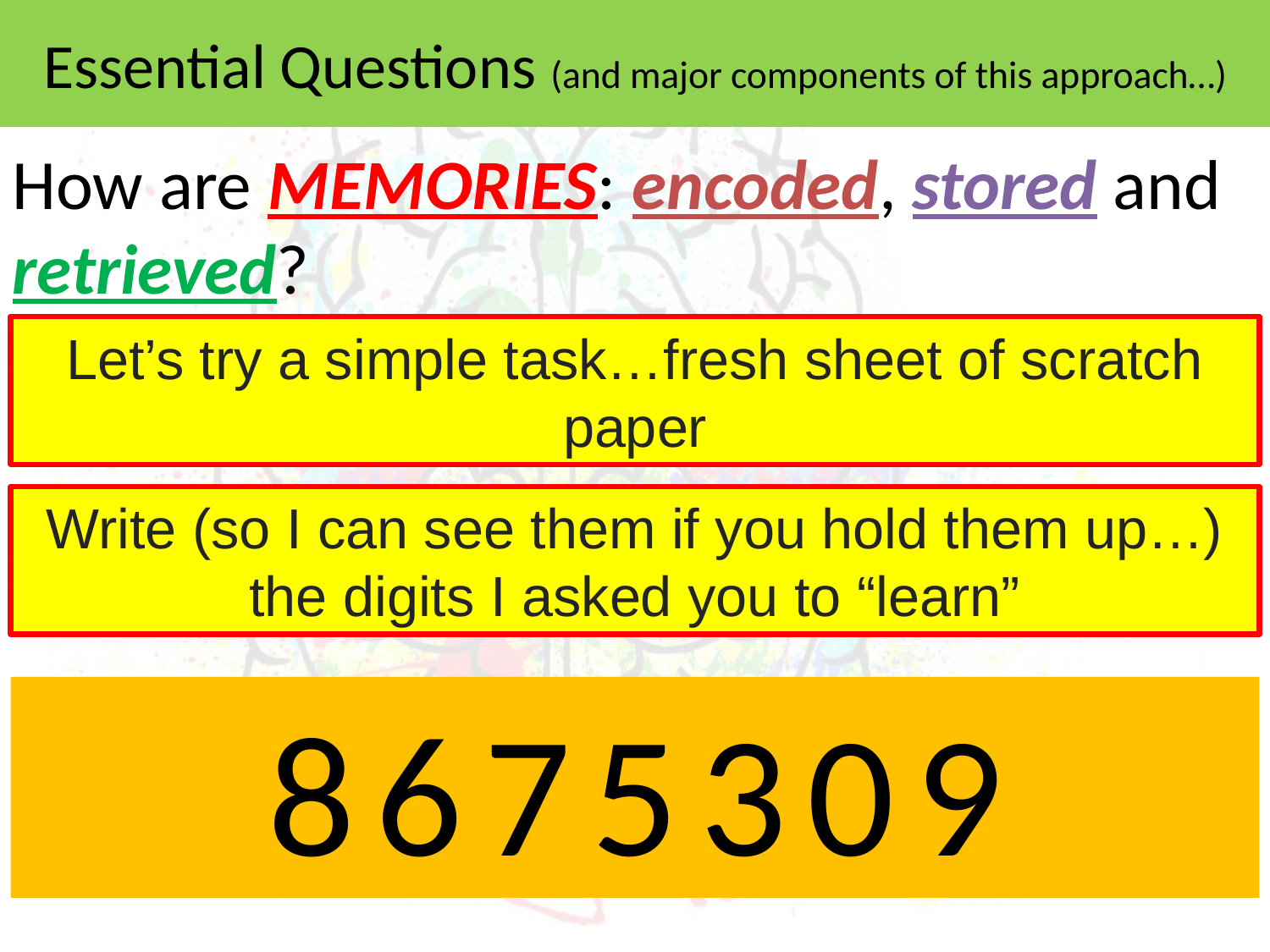

# Essential Questions (and major components of this approach…)
How are MEMORIES: encoded, stored and retrieved?

Let’s try a simple task…fresh sheet of scratch paper
Write (so I can see them if you hold them up…) the digits I asked you to “learn”
8	6	7	5	3	0	9